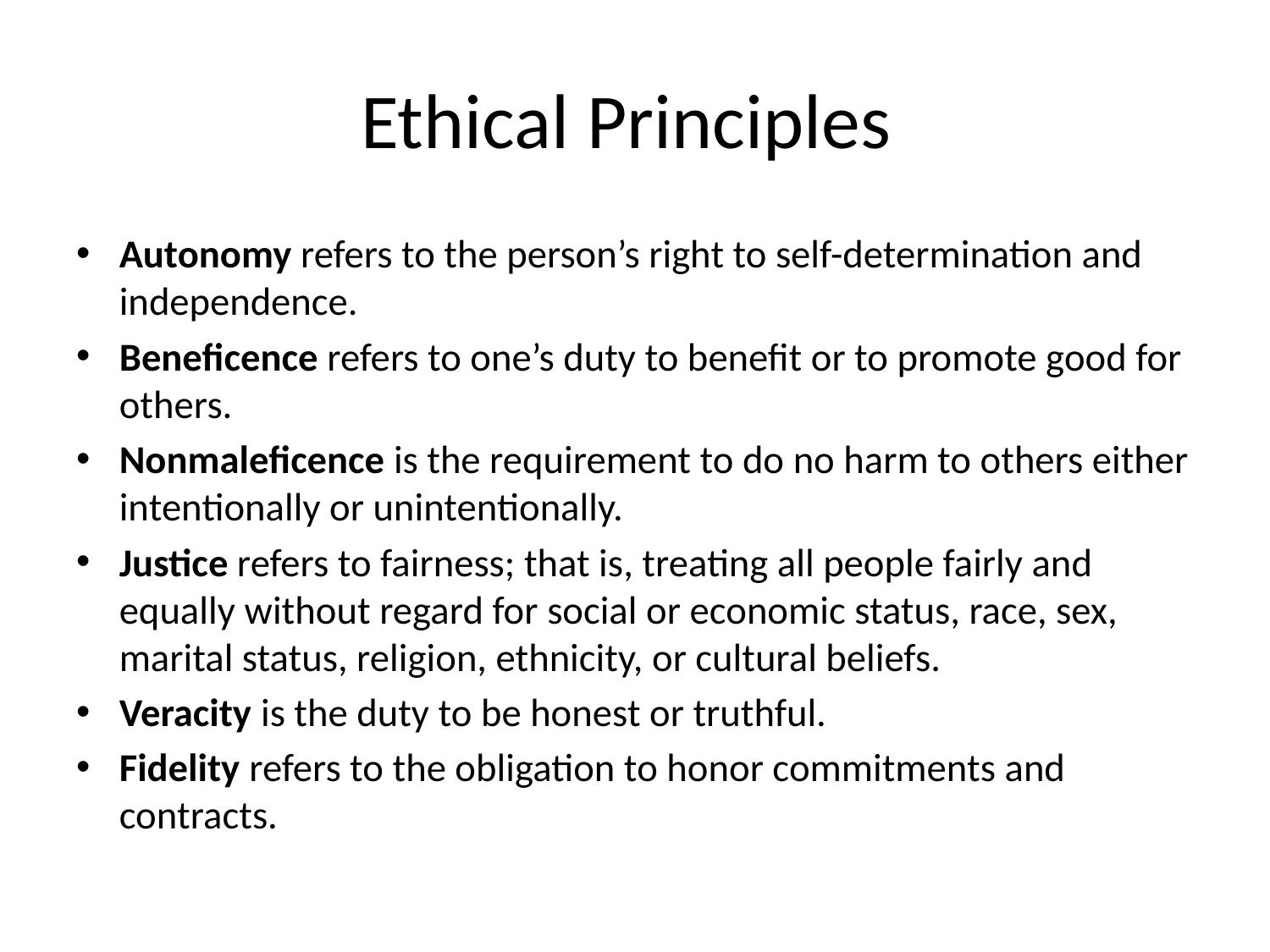

# Ethical Principles
Autonomy refers to the person’s right to self-determination and independence.
Beneficence refers to one’s duty to benefit or to promote good for others.
Nonmaleficence is the requirement to do no harm to others either intentionally or unintentionally.
Justice refers to fairness; that is, treating all people fairly and equally without regard for social or economic status, race, sex, marital status, religion, ethnicity, or cultural beliefs.
Veracity is the duty to be honest or truthful.
Fidelity refers to the obligation to honor commitments and contracts.